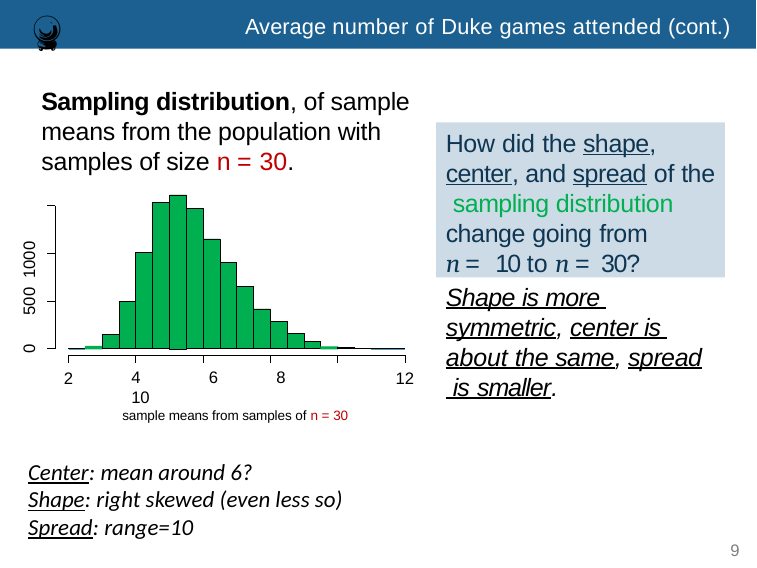

🔮
Average number of Duke games attended (cont.)
Sampling distribution, of sample means from the population with samples of size n = 30.
How did the shape,  center, and spread of the  sampling distribution  change going from
n = 10 to n = 30?

500 1000

Shape is more  symmetric, center is  about the same, spread  is smaller.

0

2
4	6	8	10
sample means from samples of n = 30
12
Center: mean around 6?
Shape: right skewed (even less so)
Spread: range=10
9